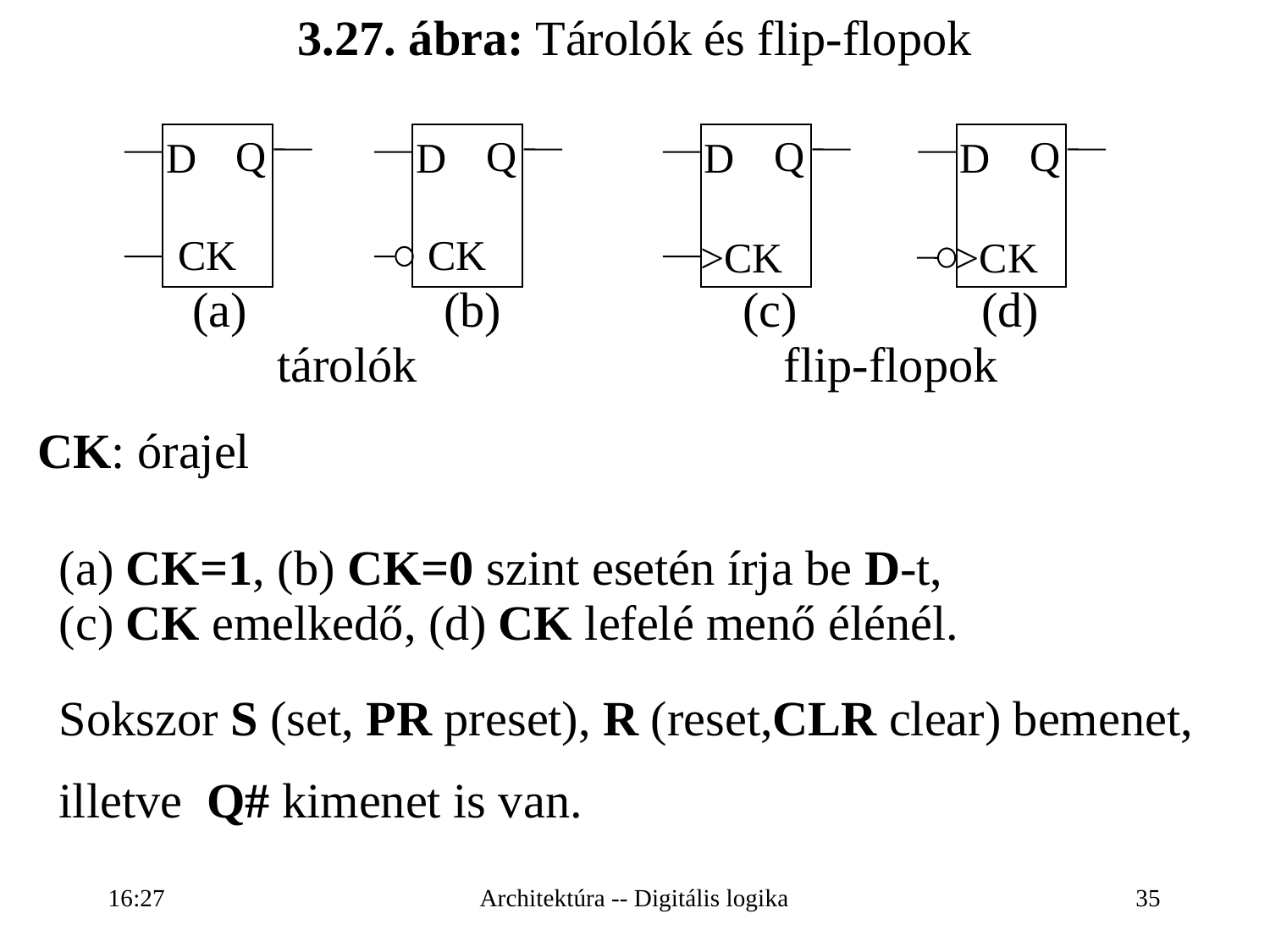

3.27. ábra: Tárolók és flip-flopok
Q
D

 CK

Q
D

 CK

Q
D

>CK

Q
D

>CK

(a)                (b)
tárolók
(c)               (d)
flip-flopok
CK: órajel
	(a) CK=1, (b) CK=0 szint esetén írja be D-t,
	(c) CK emelkedő, (d) CK lefelé menő élénél.
Sokszor S (set, PR preset), R (reset,CLR clear) bemenet,
illetve  Q# kimenet is van.
16:27
Architektúra -- Digitális logika
35